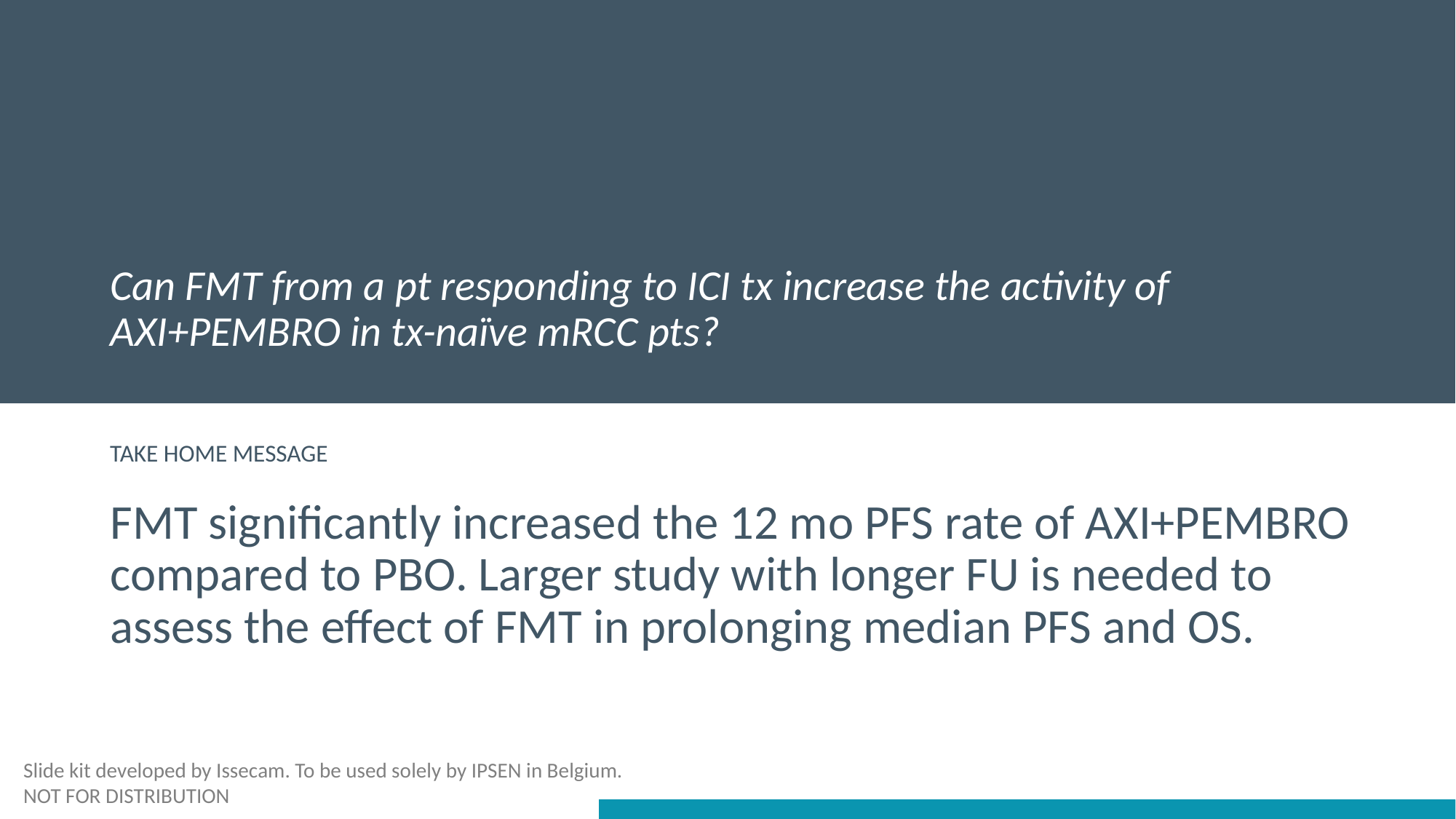

# Can FMT from a pt responding to ICI tx increase the activity of AXI+PEMBRO in tx-naïve mRCC pts?
FMT significantly increased the 12 mo PFS rate of AXI+PEMBRO compared to PBO. Larger study with longer FU is needed to assess the effect of FMT in prolonging median PFS and OS.